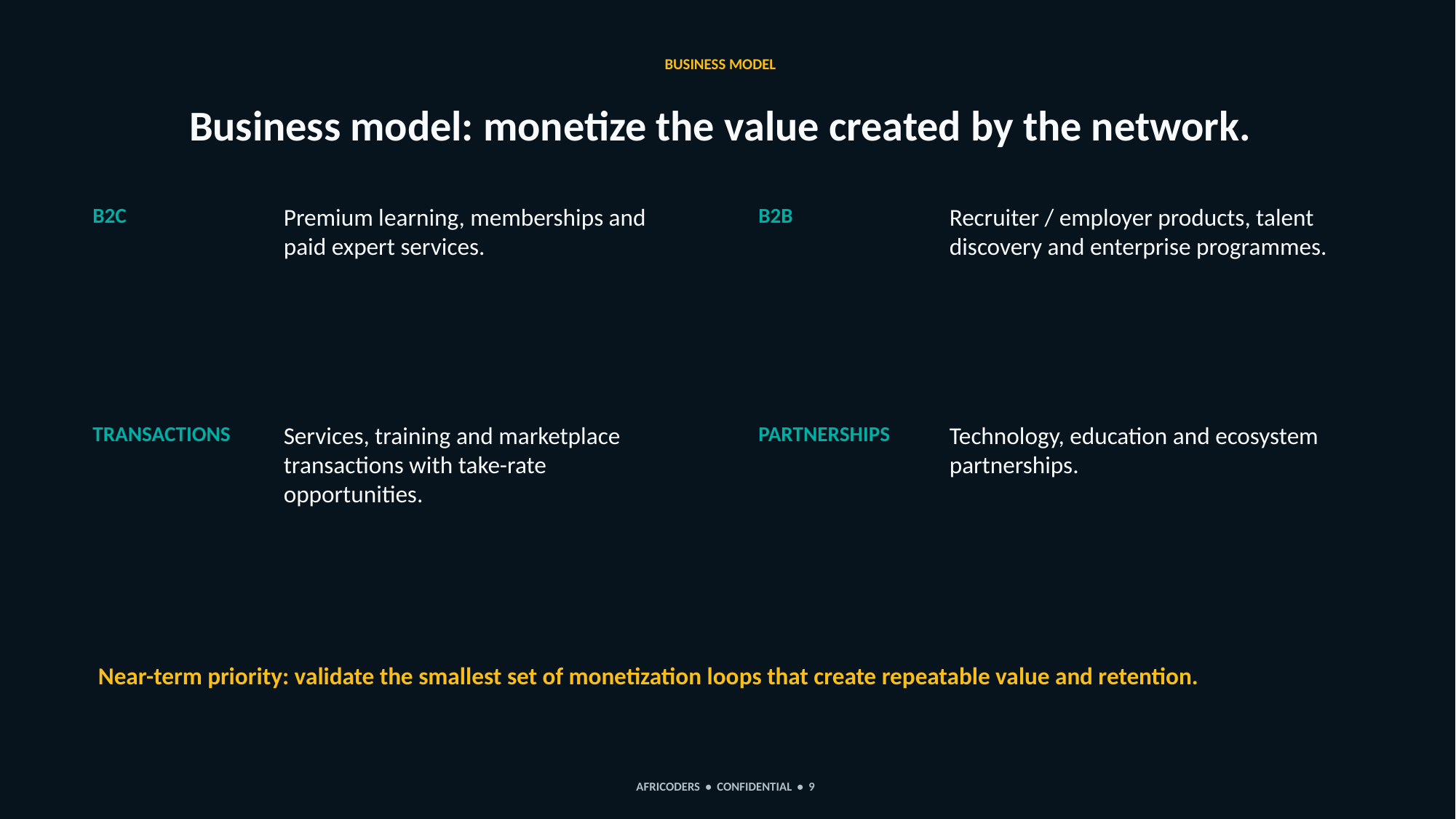

BUSINESS MODEL
Business model: monetize the value created by the network.
B2C
Premium learning, memberships and paid expert services.
B2B
Recruiter / employer products, talent discovery and enterprise programmes.
TRANSACTIONS
Services, training and marketplace transactions with take-rate opportunities.
PARTNERSHIPS
Technology, education and ecosystem partnerships.
Near-term priority: validate the smallest set of monetization loops that create repeatable value and retention.
AFRICODERS  •  CONFIDENTIAL  •  9